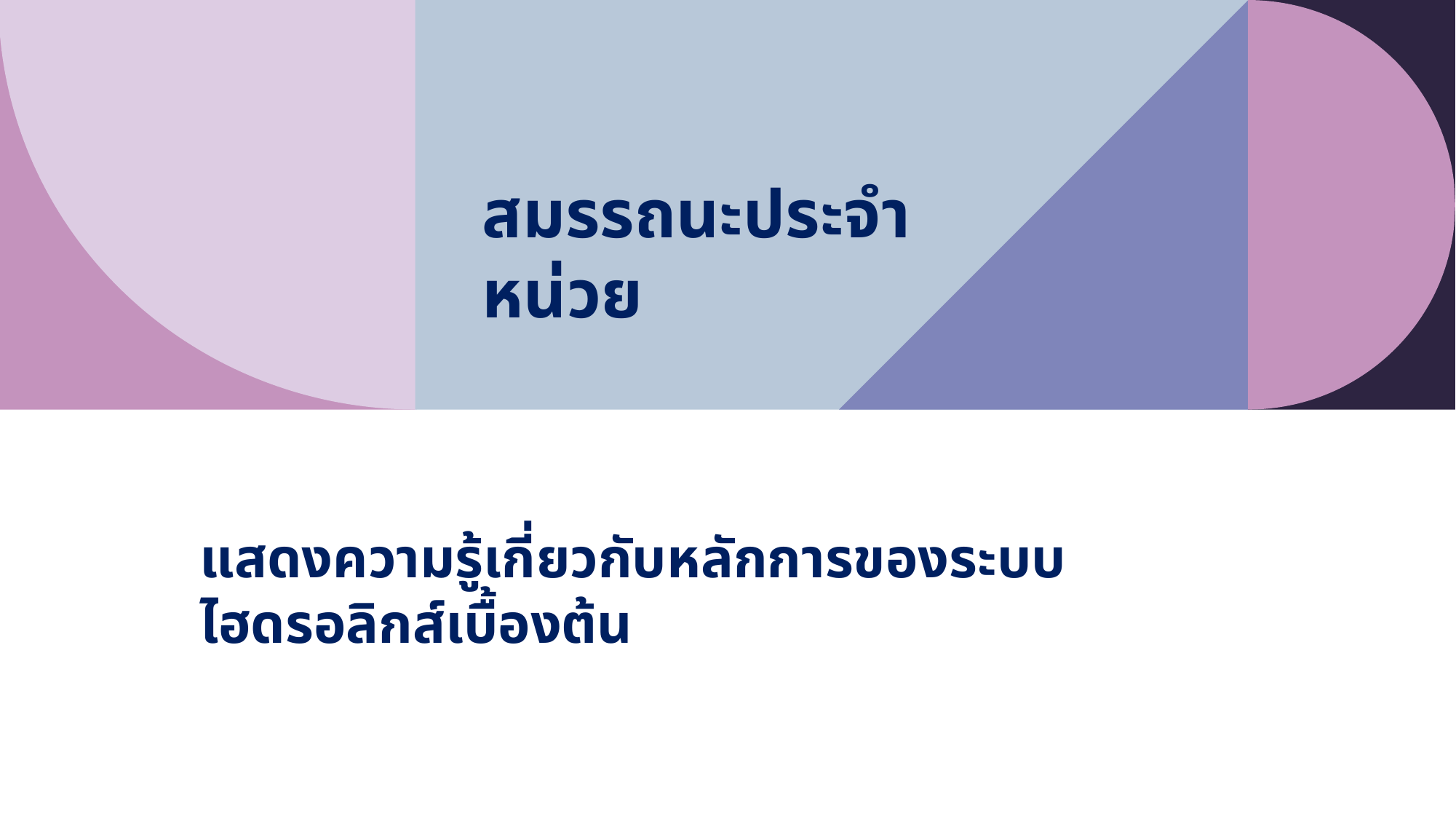

สมรรถนะประจำหน่วย
แสดงความรู้เกี่ยวกับหลักการของระบบไฮดรอลิกส์เบื้องต้น